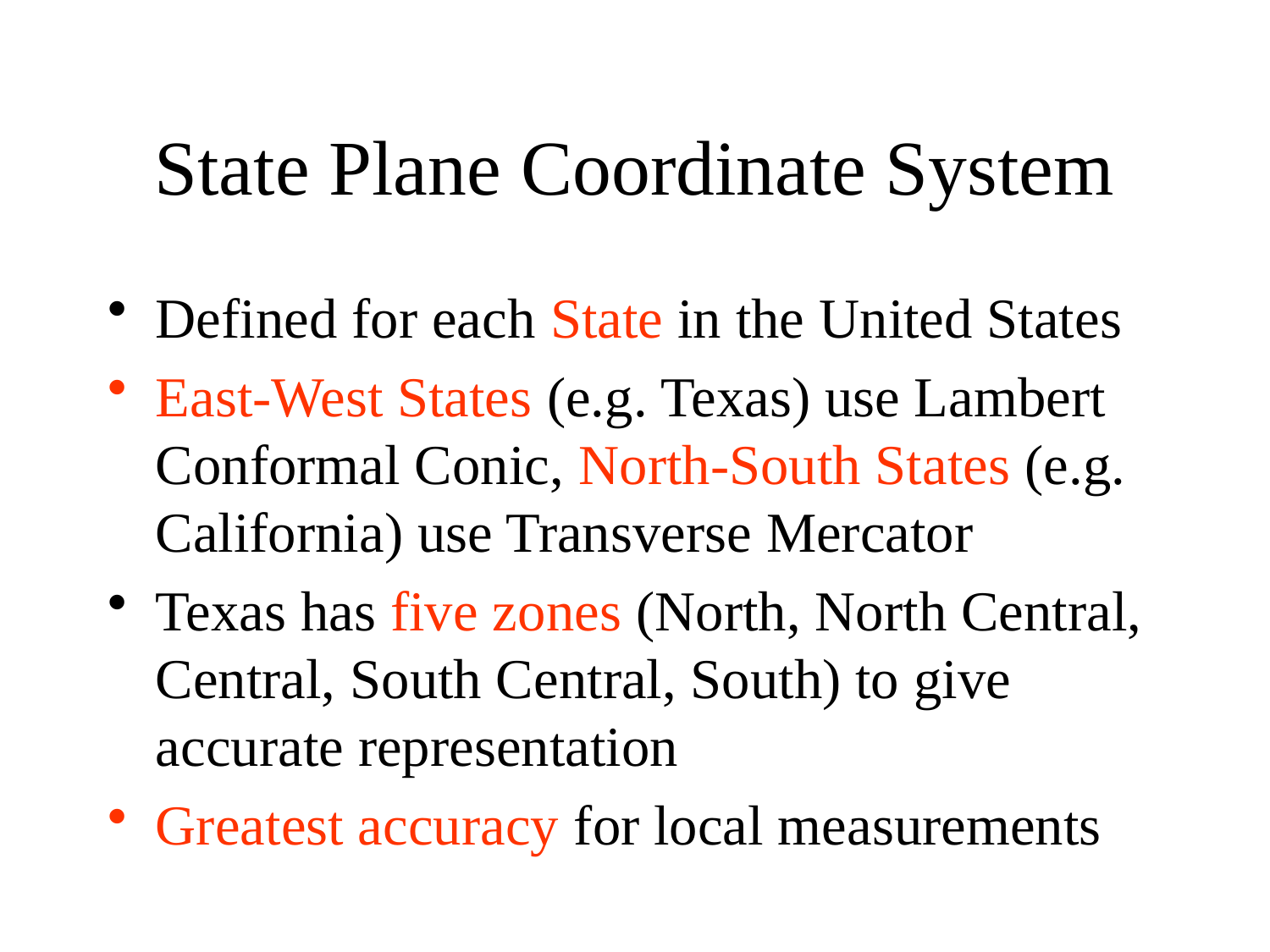

# State Plane Coordinate System
Defined for each State in the United States
East-West States (e.g. Texas) use Lambert Conformal Conic, North-South States (e.g. California) use Transverse Mercator
Texas has five zones (North, North Central, Central, South Central, South) to give accurate representation
Greatest accuracy for local measurements